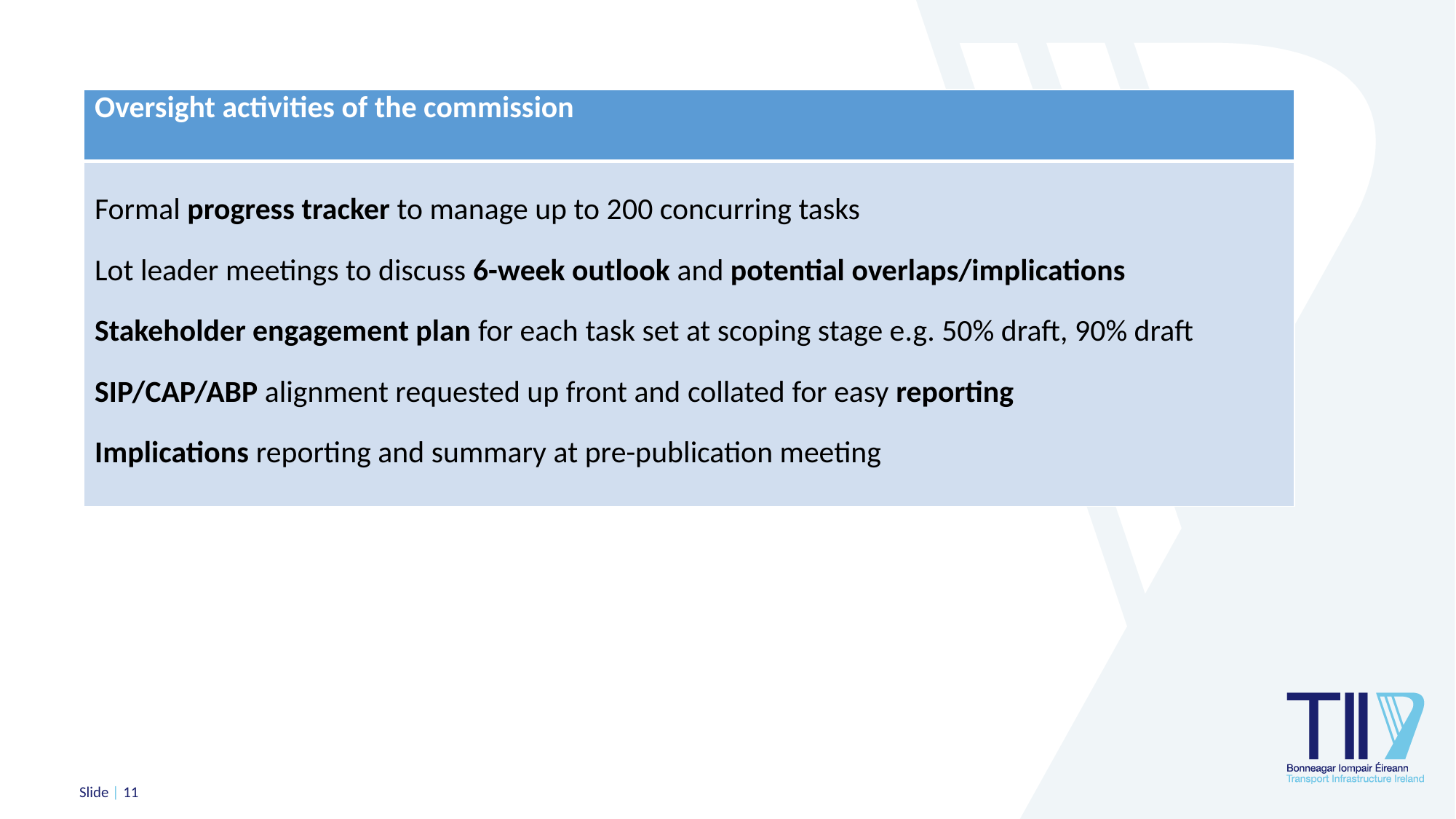

| Oversight activities of the commission |
| --- |
| Formal progress tracker to manage up to 200 concurring tasks Lot leader meetings to discuss 6-week outlook and potential overlaps/implications Stakeholder engagement plan for each task set at scoping stage e.g. 50% draft, 90% draft SIP/CAP/ABP alignment requested up front and collated for easy reporting Implications reporting and summary at pre-publication meeting |